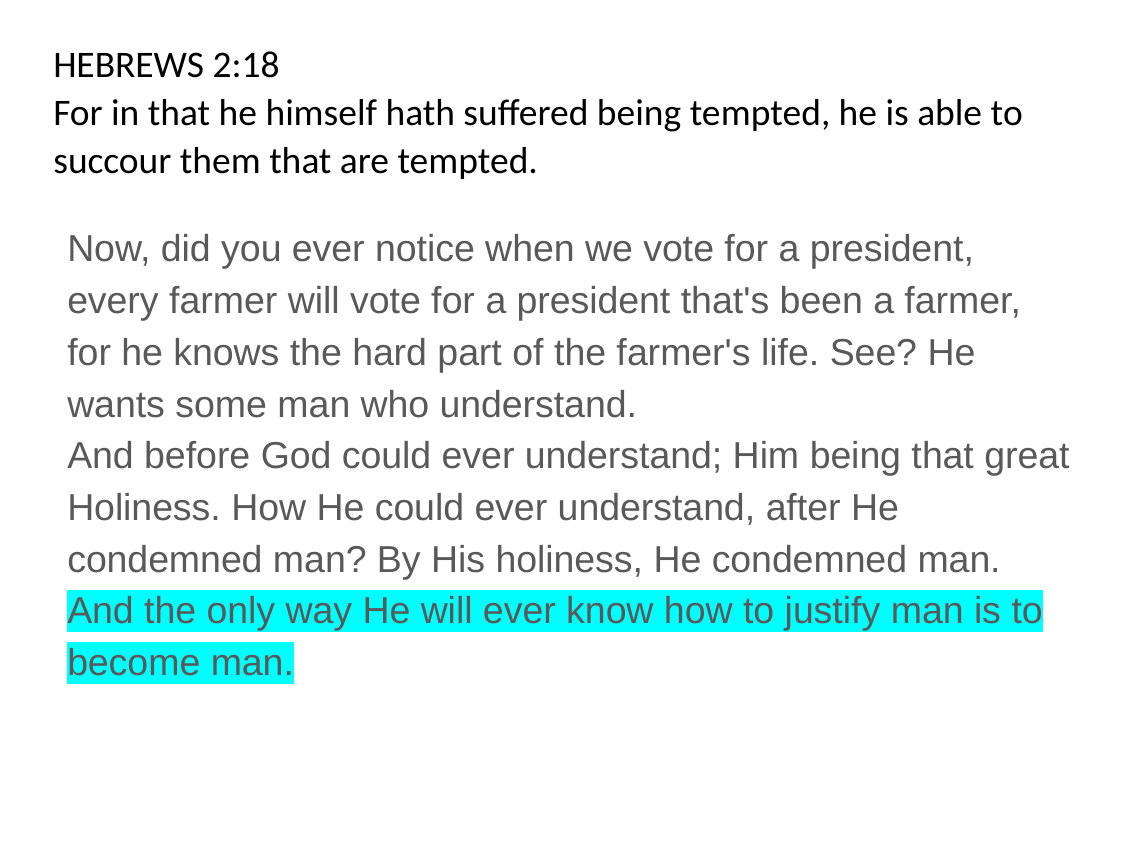

# HEBREWS 2:18 For in that he himself hath suffered being tempted, he is able to succour them that are tempted.
Now, did you ever notice when we vote for a president, every farmer will vote for a president that's been a farmer, for he knows the hard part of the farmer's life. See? He wants some man who understand.
And before God could ever understand; Him being that great Holiness. How He could ever understand, after He condemned man? By His holiness, He condemned man. And the only way He will ever know how to justify man is to become man.